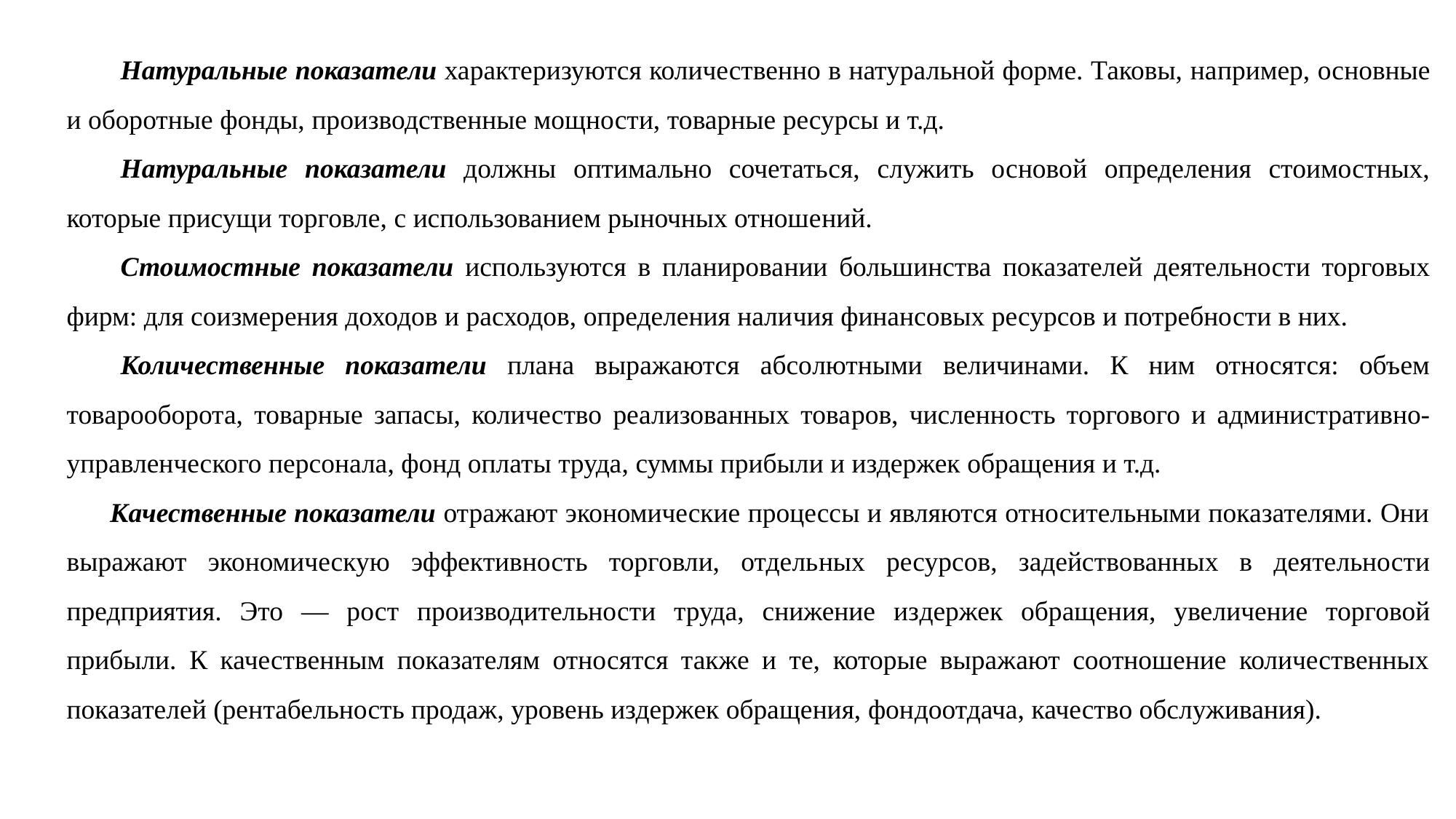

Натуральные показатели характери­зуются количественно в натуральной форме. Таковы, на­пример, основные и оборотные фонды, производственные мощности, товарные ресурсы и т.д.
Натуральные показатели должны оптимально сочетать­ся, служить основой определения стоимостных, которые присущи торговле, с использованием рыночных отноше­ний.
Стоимостные показатели используются в планирова­нии большинства показателей деятельности торговых фирм: для соизмерения доходов и расходов, определения нали­чия финансовых ресурсов и потребности в них.
Количественные показатели плана выражаются абсо­лютными величинами. К ним относятся: объем товарообо­рота, товарные запасы, количество реализованных това­ров, численность торгового и административно-управлен­ческого персонала, фонд оплаты труда, суммы прибыли и издержек обращения и т.д.
Качественные показатели отражают экономические процессы и являются относительными показателями. Они выражают экономическую эффективность торговли, отдель­ных ресурсов, задействованных в деятельности предприя­тия. Это — рост производительности труда, снижение из­держек обращения, увеличение торговой прибыли. К ка­чественным показателям относятся также и те, которые выражают соотношение количественных показателей (рен­табельность продаж, уровень издержек обращения, фон­доотдача, качество обслуживания).